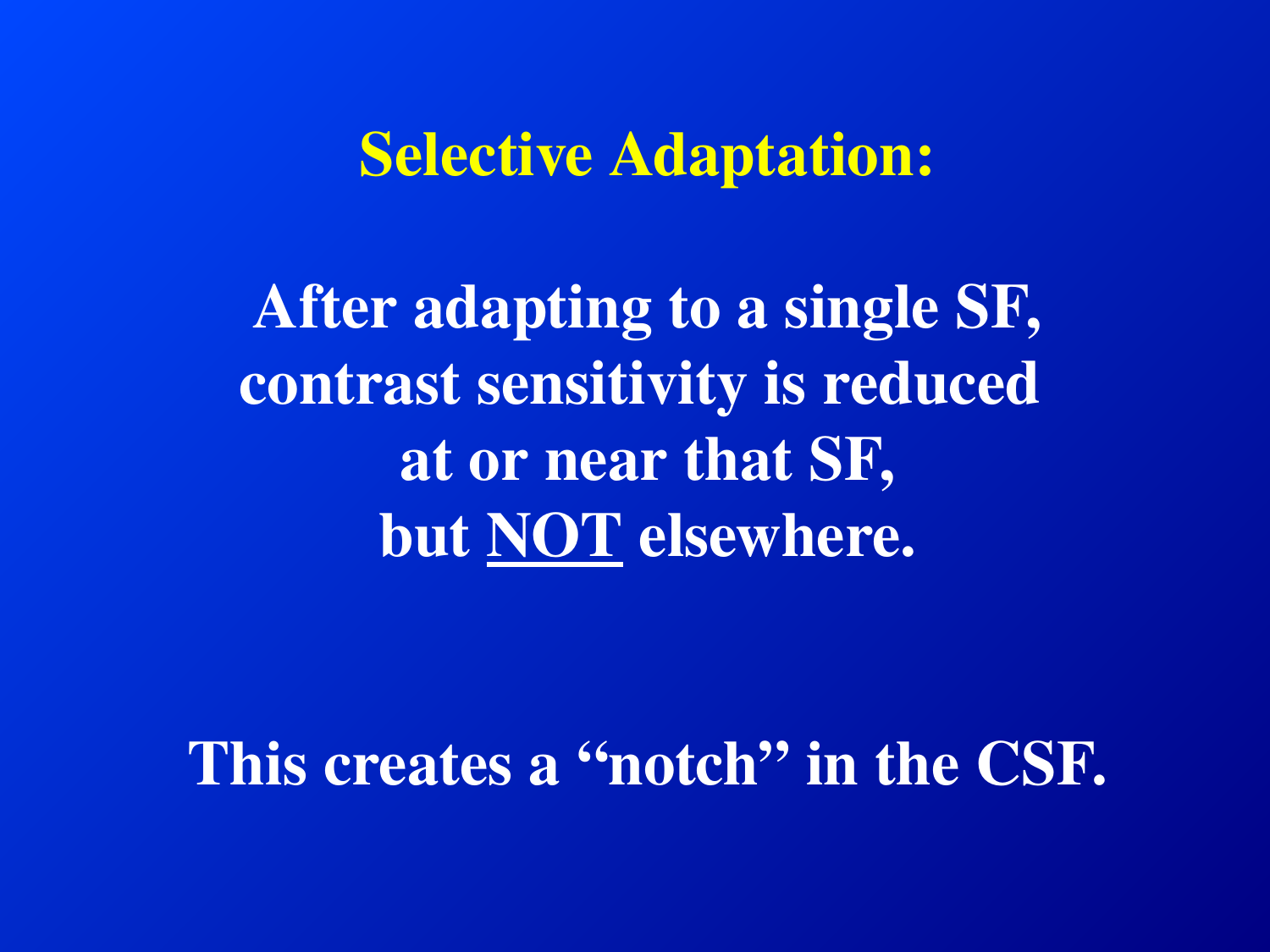

Selective Adaptation:

After adapting to a single SF,
contrast sensitivity is reduced
at or near that SF,
but NOT elsewhere.

This creates a “notch” in the CSF.